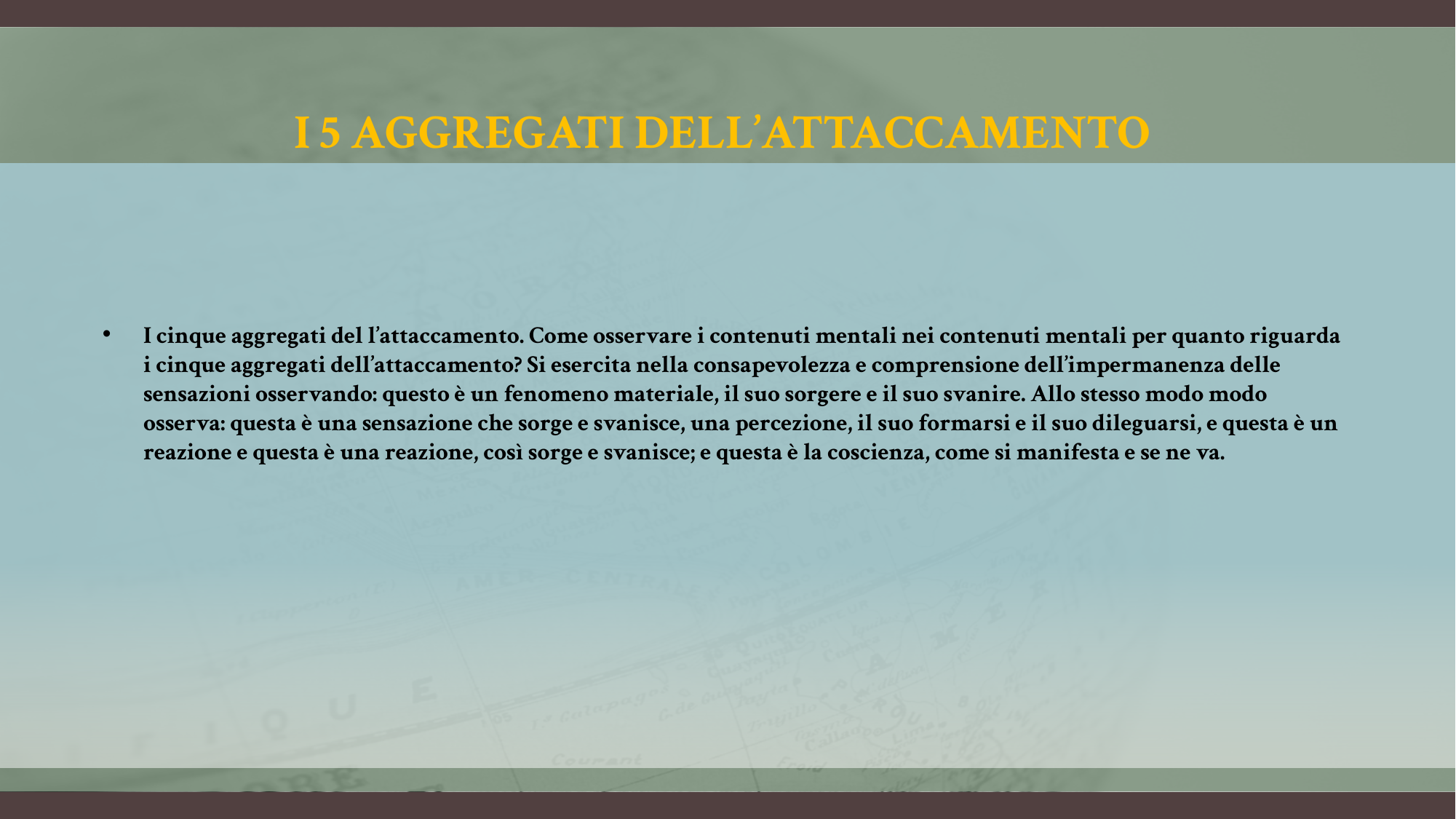

# I 5 aggregati dell’attaccamento
I cinque aggregati del l’attaccamento. Come osservare i contenuti mentali nei contenuti mentali per quanto riguarda i cinque aggregati dell’attaccamento? Si esercita nella consapevolezza e comprensione dell’impermanenza delle sensazioni osservando: questo è un fenomeno materiale, il suo sorgere e il suo svanire. Allo stesso modo modo osserva: questa è una sensazione che sorge e svanisce, una percezione, il suo formarsi e il suo dileguarsi, e questa è un reazione e questa è una reazione, così sorge e svanisce; e questa è la coscienza, come si manifesta e se ne va.